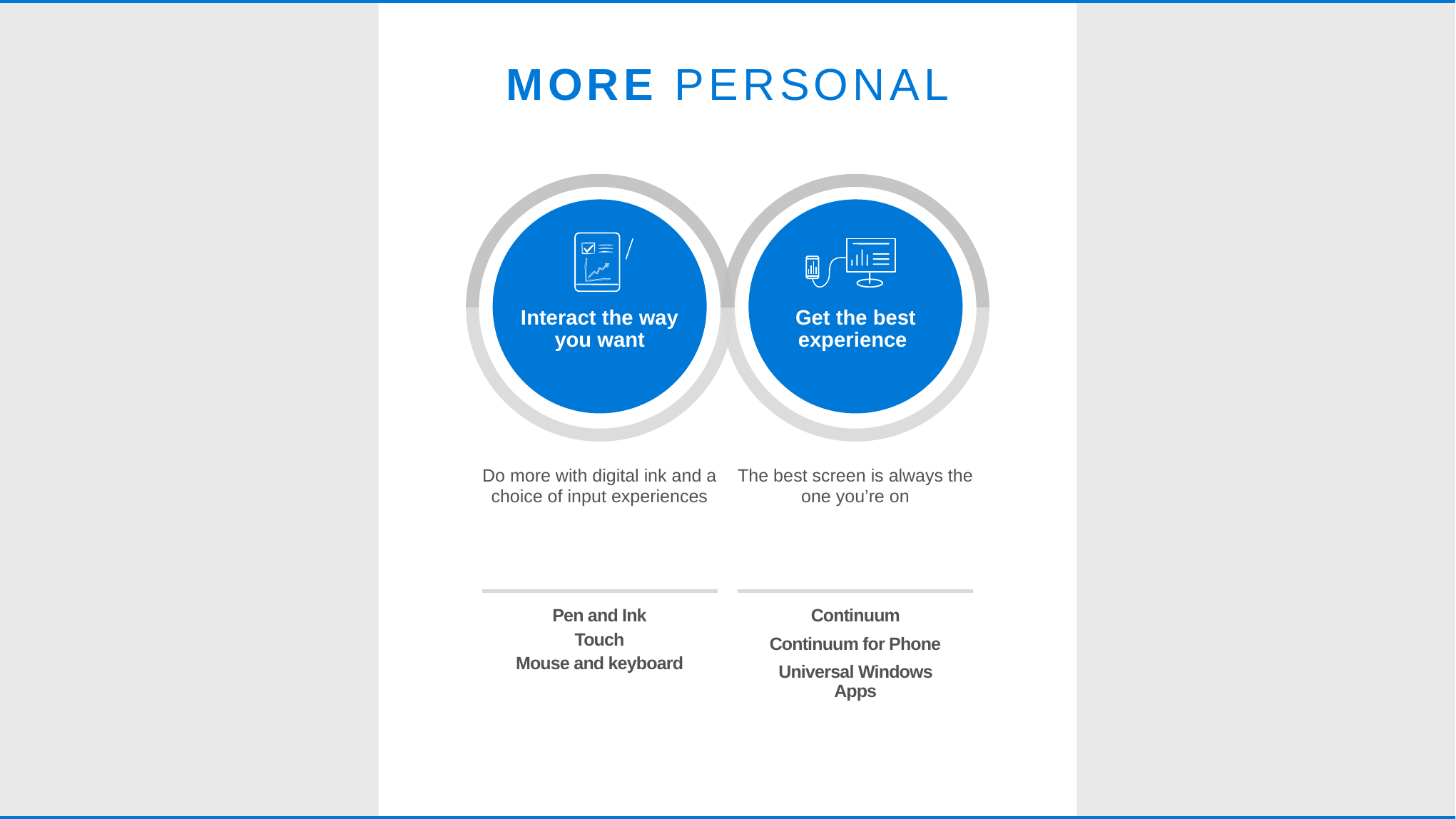

MORE PERSONAL

Interact the way you want

Do more with digital ink and a choice of input experiences
Pen and Ink
Touch
Mouse and keyboard

Get the best experience

The best screen is always the one you’re on
Continuum
Continuum for Phone
Universal Windows Apps